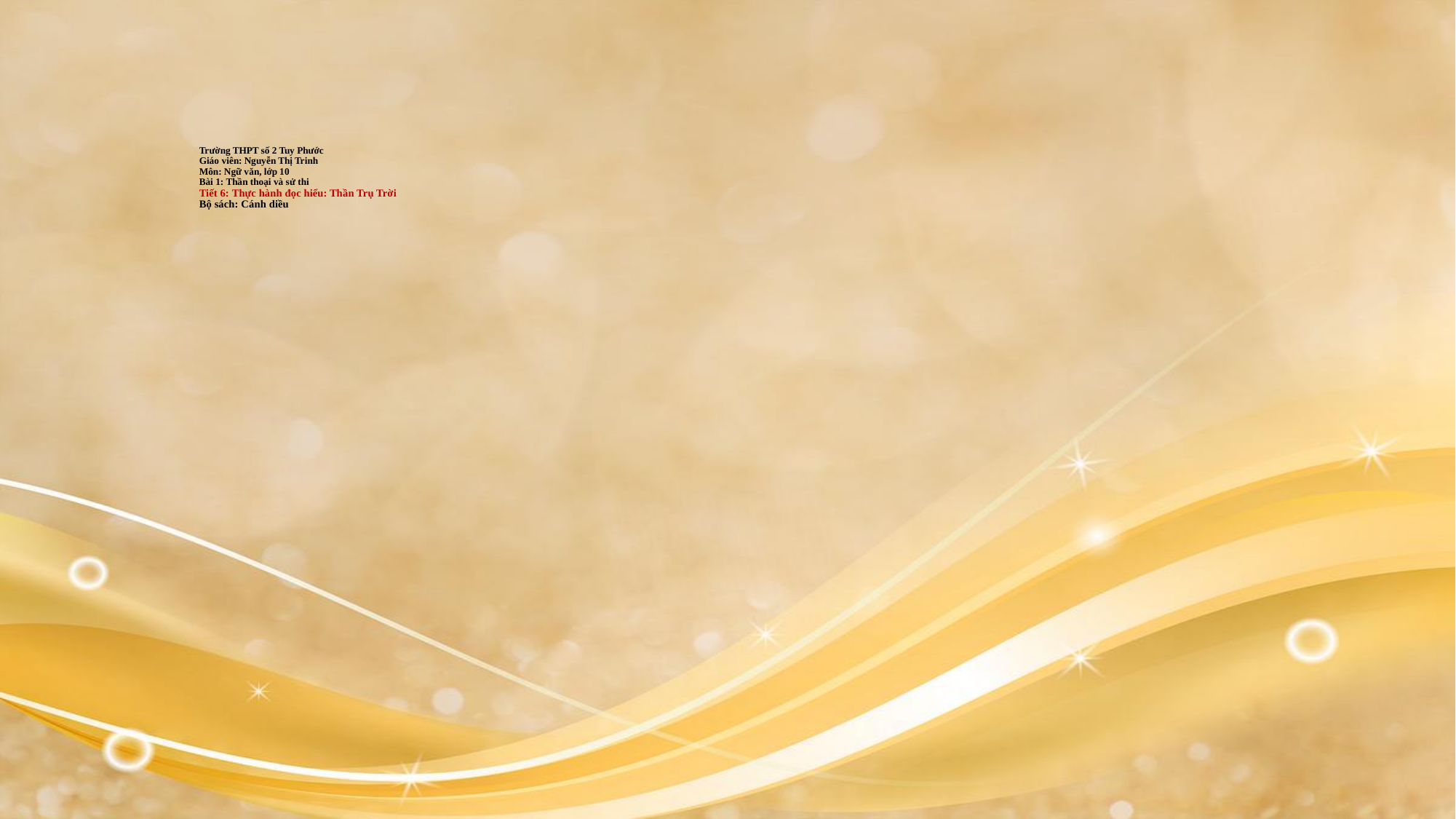

# Trường THPT số 2 Tuy Phước Giáo viên: Nguyễn Thị Trinh Môn: Ngữ văn, lớp 10 Bài 1: Thần thoại và sử thi Tiết 6: Thực hành đọc hiểu: Thần Trụ Trời Bộ sách: Cánh diều